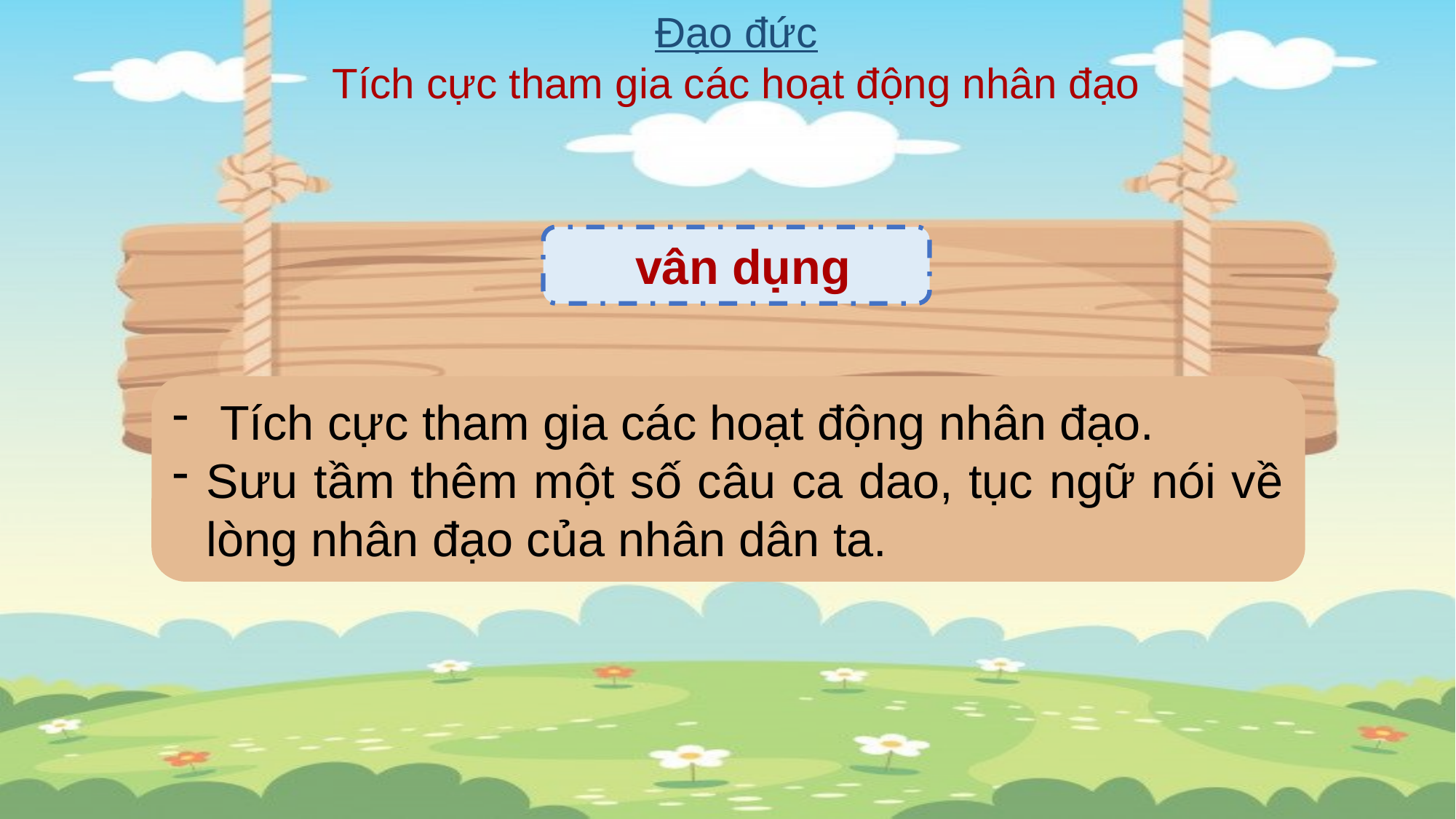

Đạo đức
Tích cực tham gia các hoạt động nhân đạo
 vân dụng
 Tích cực tham gia các hoạt động nhân đạo.
Sưu tầm thêm một số câu ca dao, tục ngữ nói về lòng nhân đạo của nhân dân ta.